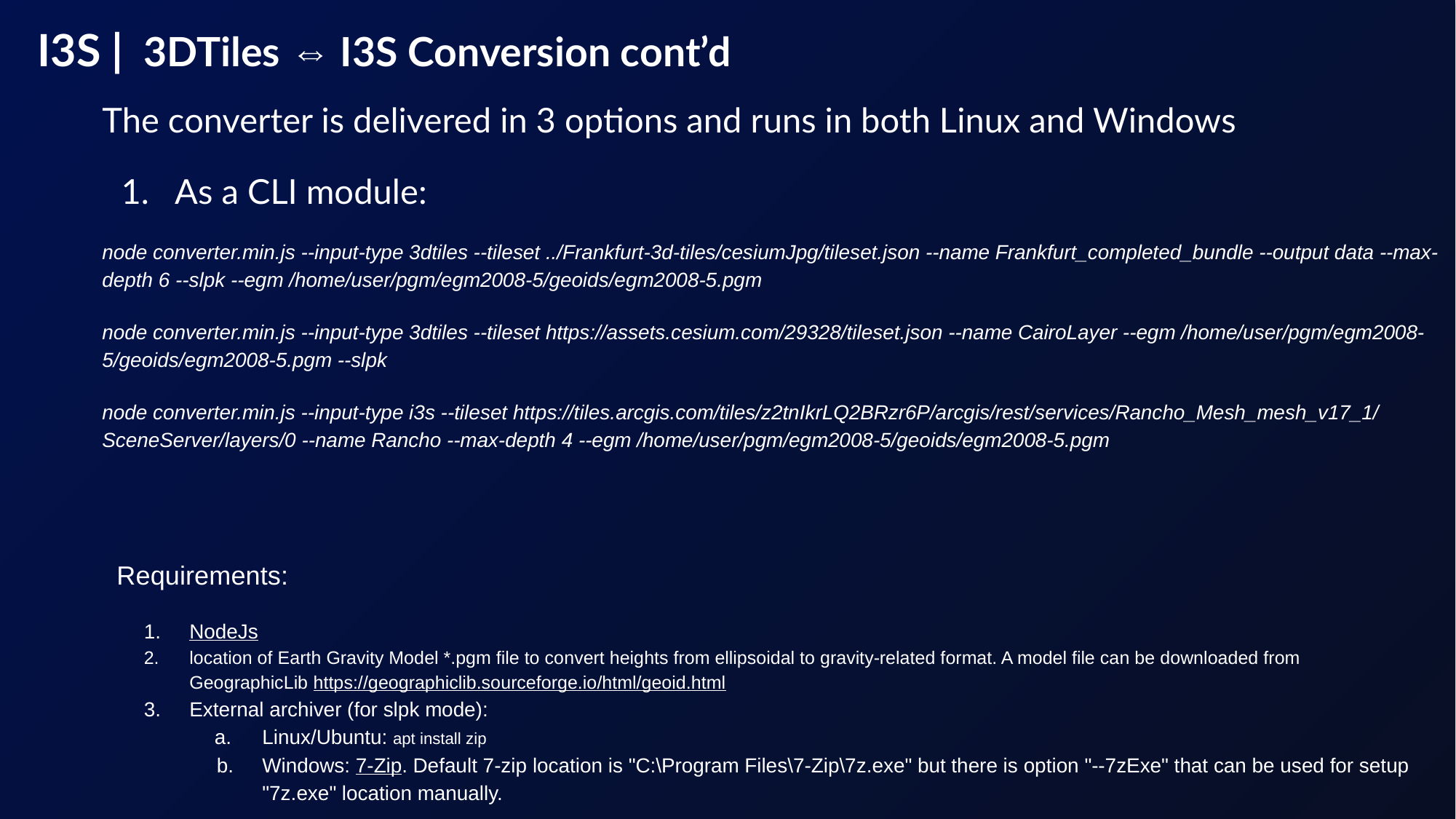

# I3S |  3DTiles ⇔ I3S Conversion cont’d
The converter is delivered in 3 options and runs in both Linux and Windows
As a CLI module:
node converter.min.js --input-type 3dtiles --tileset ../Frankfurt-3d-tiles/cesiumJpg/tileset.json --name Frankfurt_completed_bundle --output data --max-depth 6 --slpk --egm /home/user/pgm/egm2008-5/geoids/egm2008-5.pgm
node converter.min.js --input-type 3dtiles --tileset https://assets.cesium.com/29328/tileset.json --name CairoLayer --egm /home/user/pgm/egm2008-5/geoids/egm2008-5.pgm --slpk
node converter.min.js --input-type i3s --tileset https://tiles.arcgis.com/tiles/z2tnIkrLQ2BRzr6P/arcgis/rest/services/Rancho_Mesh_mesh_v17_1/SceneServer/layers/0 --name Rancho --max-depth 4 --egm /home/user/pgm/egm2008-5/geoids/egm2008-5.pgm

Requirements:
NodeJs
location of Earth Gravity Model *.pgm file to convert heights from ellipsoidal to gravity-related format. A model file can be downloaded from GeographicLib https://geographiclib.sourceforge.io/html/geoid.html
External archiver (for slpk mode):
Linux/Ubuntu: apt install zip
Windows: 7-Zip. Default 7-zip location is "C:\Program Files\7-Zip\7z.exe" but there is option "--7zExe" that can be used for setup "7z.exe" location manually.